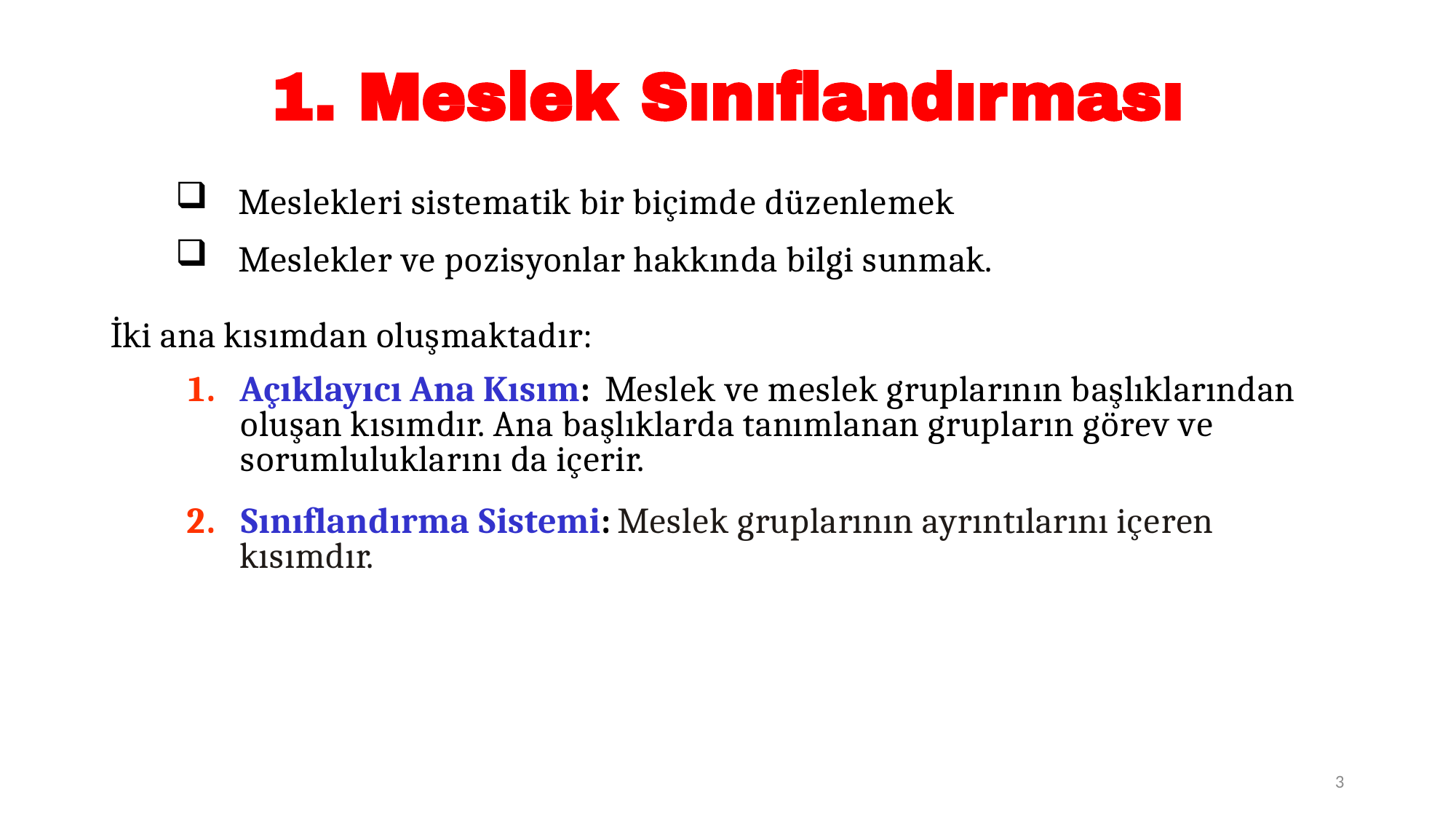

# 1. Meslek Sınıflandırması
Meslekleri sistematik bir biçimde düzenlemek
Meslekler ve pozisyonlar hakkında bilgi sunmak.
İki ana kısımdan oluşmaktadır:
Açıklayıcı Ana Kısım:  Meslek ve meslek gruplarının başlıklarından oluşan kısımdır. Ana başlıklarda tanımlanan grupların görev ve sorumluluklarını da içerir.
Sınıflandırma Sistemi: Meslek gruplarının ayrıntılarını içeren kısımdır.
3